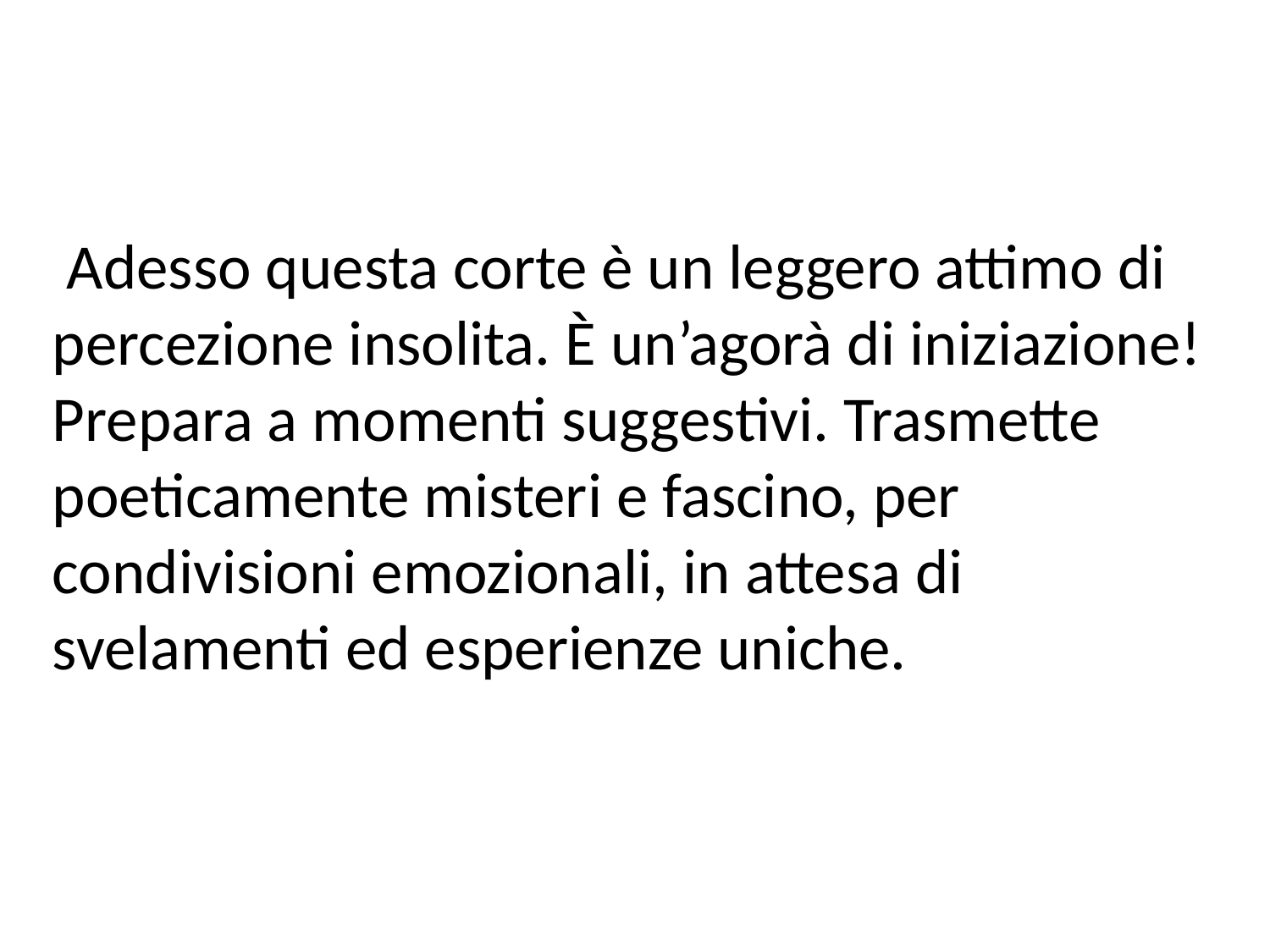

Adesso questa corte è un leggero attimo di percezione insolita. È un’agorà di iniziazione! Prepara a momenti suggestivi. Trasmette poeticamente misteri e fascino, per condivisioni emozionali, in attesa di  svelamenti ed esperienze uniche.